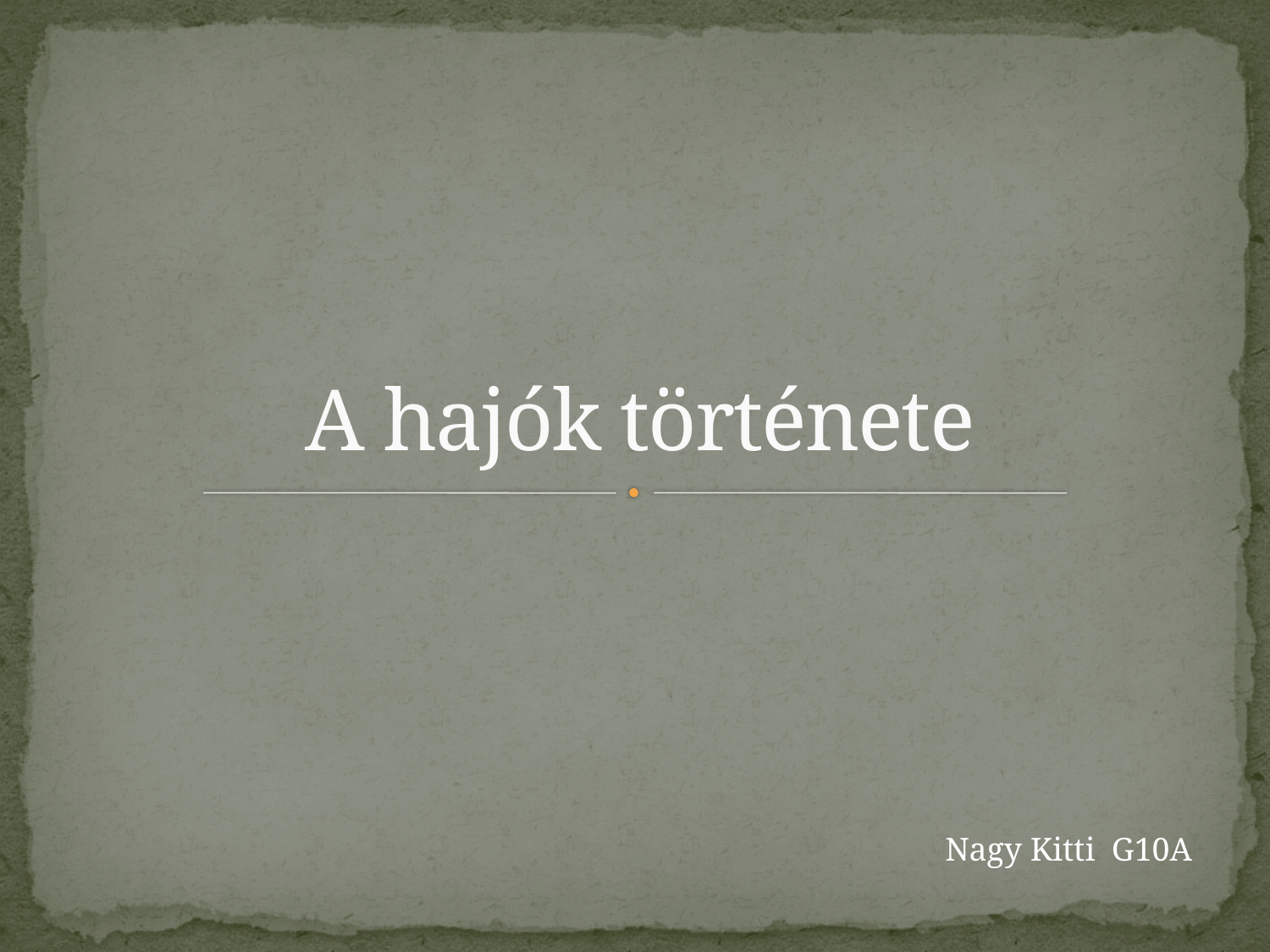

# A hajók története
Nagy Kitti  G10A